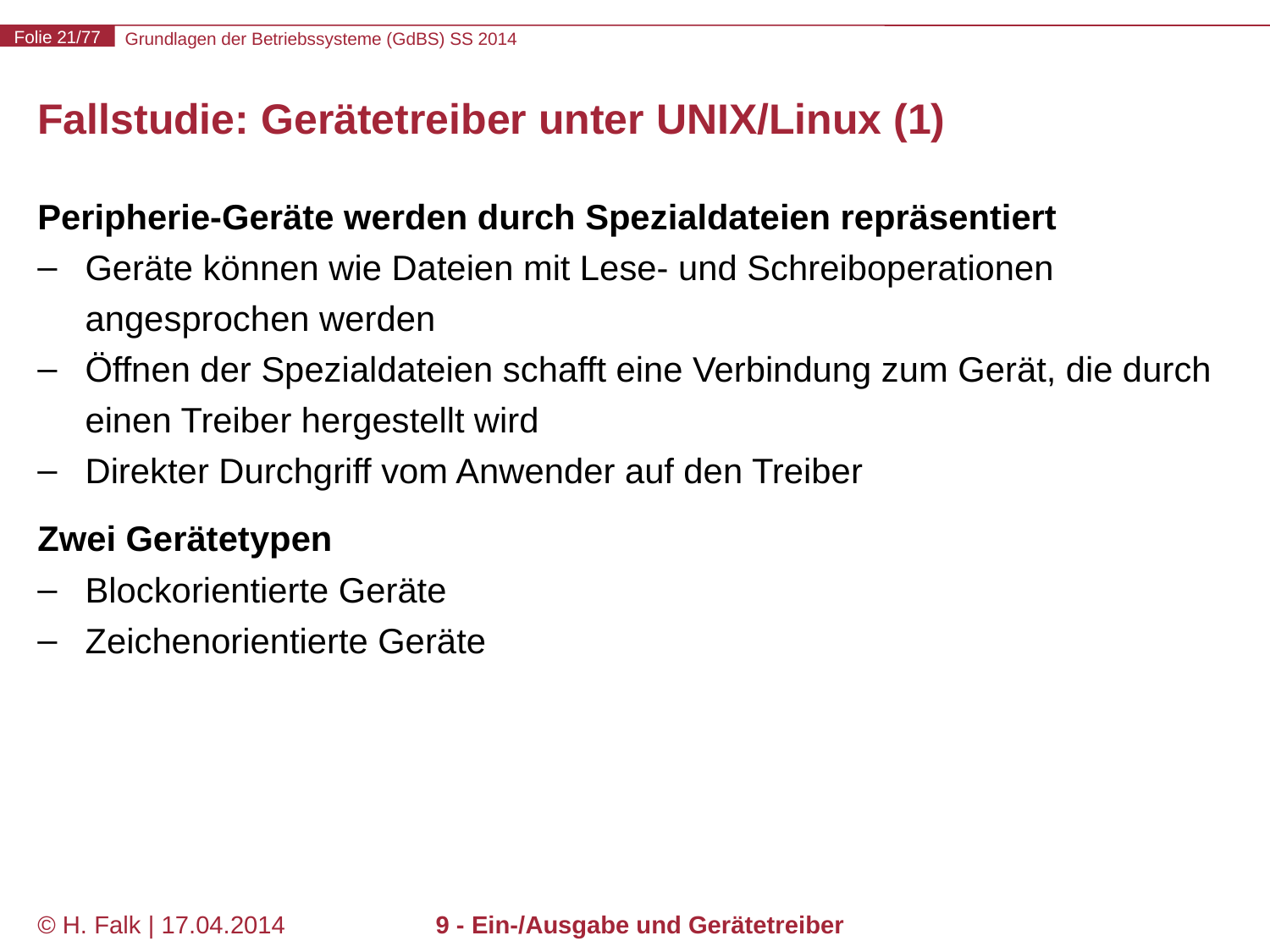

# Fallstudie: Gerätetreiber unter UNIX/Linux (1)
Peripherie-Geräte werden durch Spezialdateien repräsentiert
Geräte können wie Dateien mit Lese- und Schreiboperationen angesprochen werden
Öffnen der Spezialdateien schafft eine Verbindung zum Gerät, die durch einen Treiber hergestellt wird
Direkter Durchgriff vom Anwender auf den Treiber

Zwei Gerätetypen
Blockorientierte Geräte
Zeichenorientierte Geräte

© H. Falk | 17.04.2014
9 - Ein-/Ausgabe und Gerätetreiber